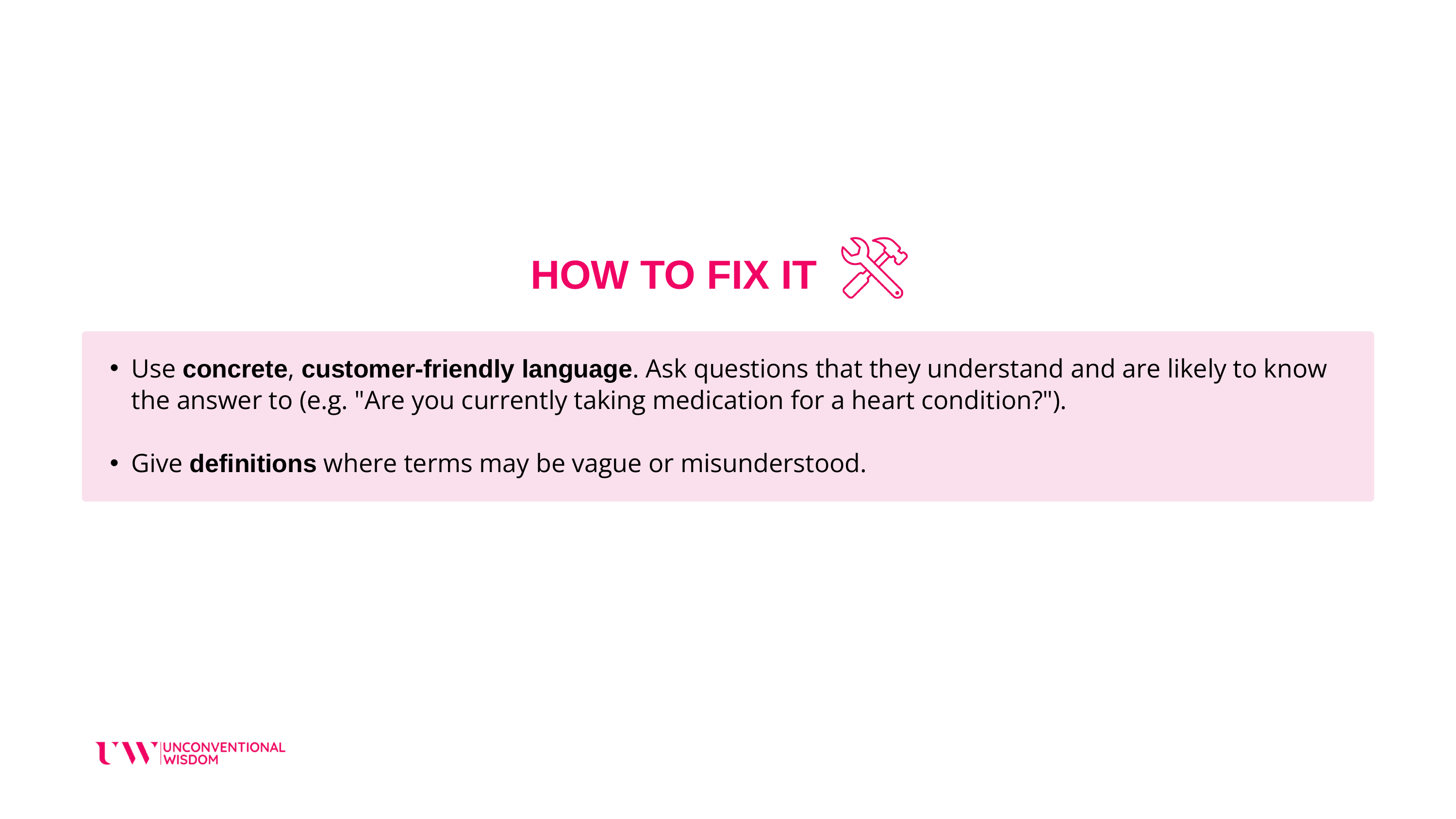

HOW TO FIX IT

Use concrete, customer-friendly language. Ask questions that they understand and are likely to know the answer to (e.g. "Are you currently taking medication for a heart condition?").

Give definitions where terms may be vague or misunderstood.